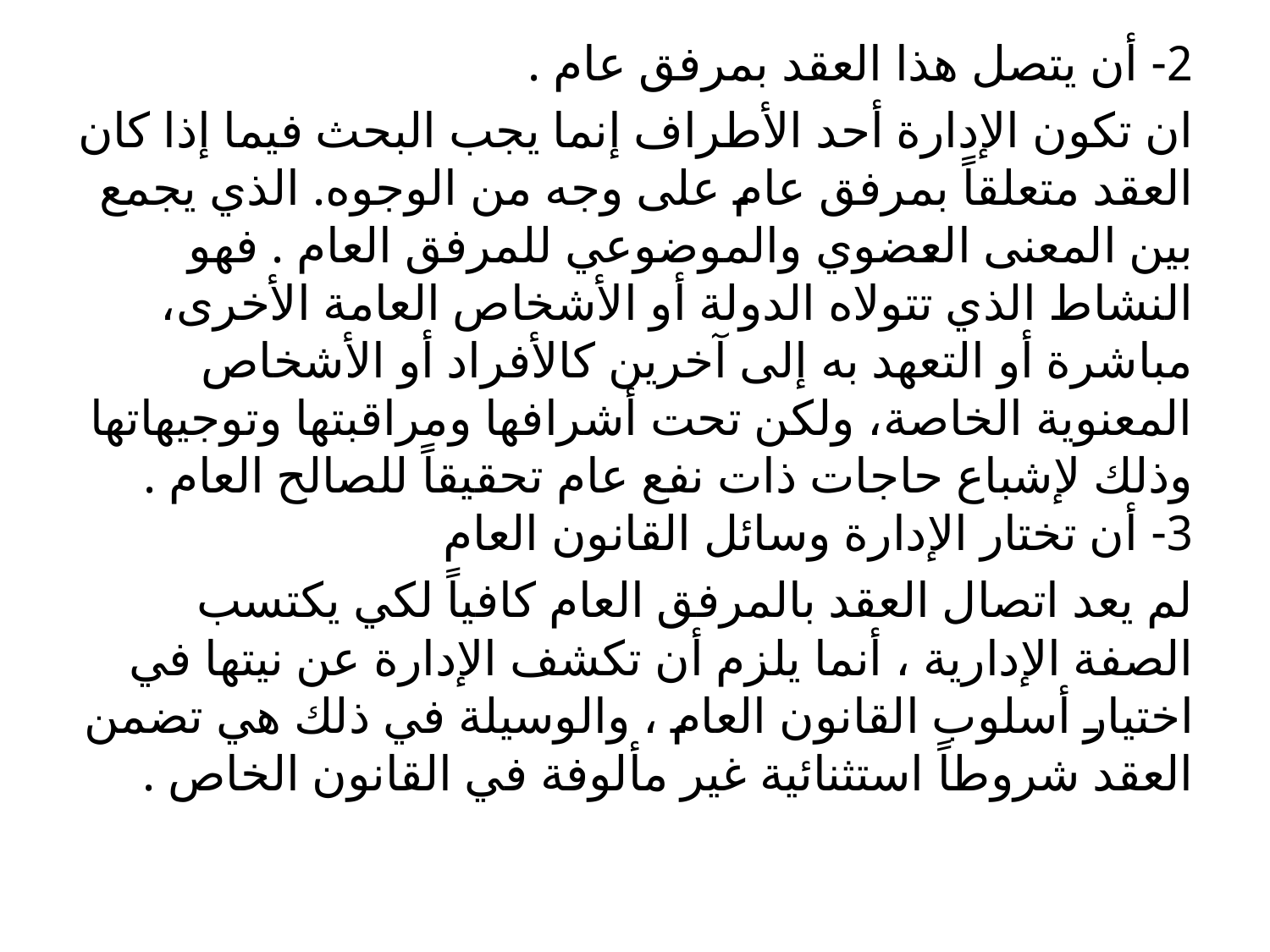

2- أن يتصل هذا العقد بمرفق عام .
ان تكون الإدارة أحد الأطراف إنما يجب البحث فيما إذا كان العقد متعلقاً بمرفق عام على وجه من الوجوه. الذي يجمع بين المعنى العضوي والموضوعي للمرفق العام . فهو النشاط الذي تتولاه الدولة أو الأشخاص العامة الأخرى، مباشرة أو التعهد به إلى آخرين كالأفراد أو الأشخاص المعنوية الخاصة، ولكن تحت أشرافها ومراقبتها وتوجيهاتها وذلك لإشباع حاجات ذات نفع عام تحقيقاً للصالح العام .
3- أن تختار الإدارة وسائل القانون العام
لم يعد اتصال العقد بالمرفق العام كافياً لكي يكتسب الصفة الإدارية ، أنما يلزم أن تكشف الإدارة عن نيتها في اختيار أسلوب القانون العام ، والوسيلة في ذلك هي تضمن العقد شروطاً استثنائية غير مألوفة في القانون الخاص .